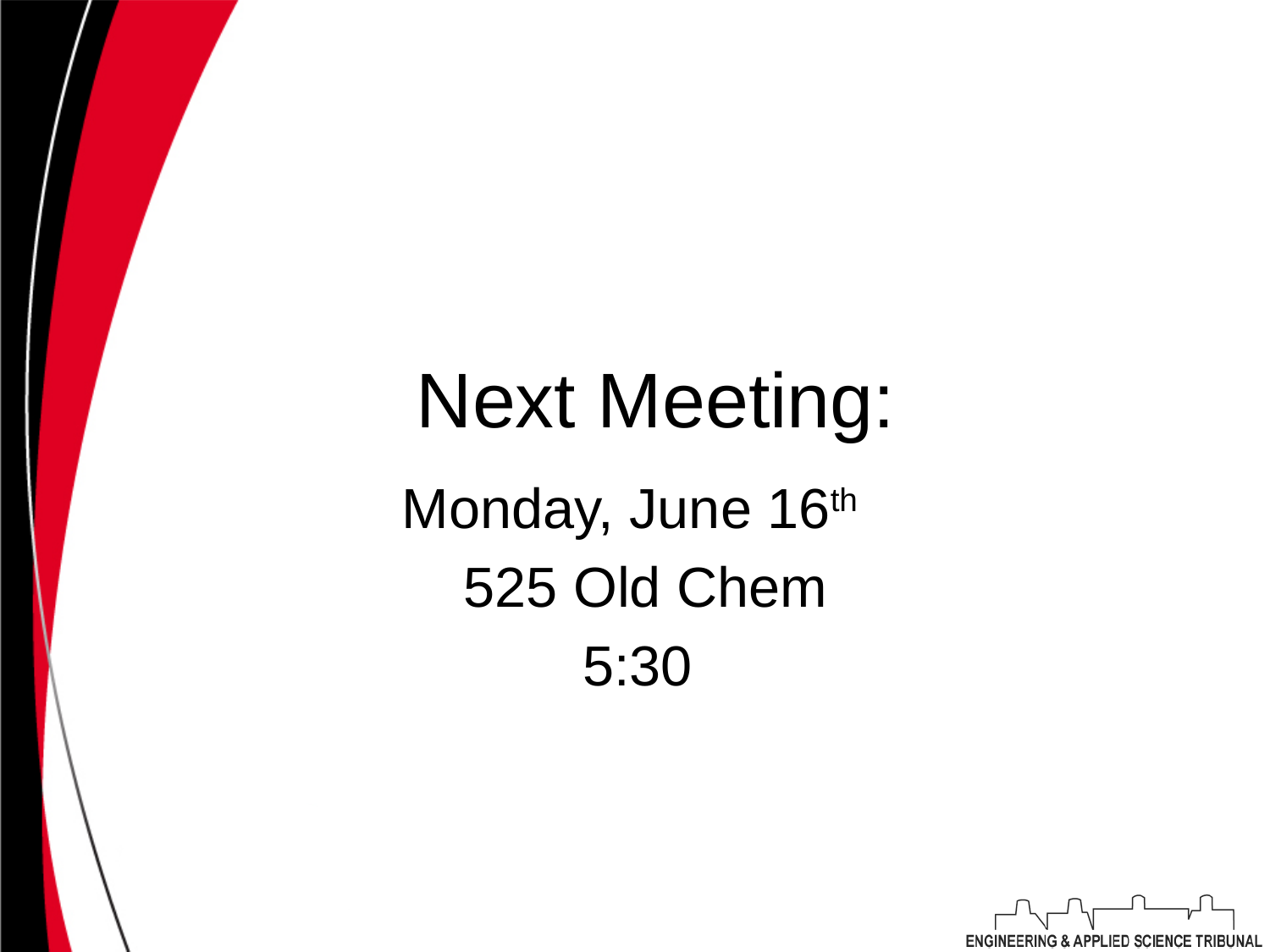

# Next Meeting:
Monday, June 16th
525 Old Chem
5:30